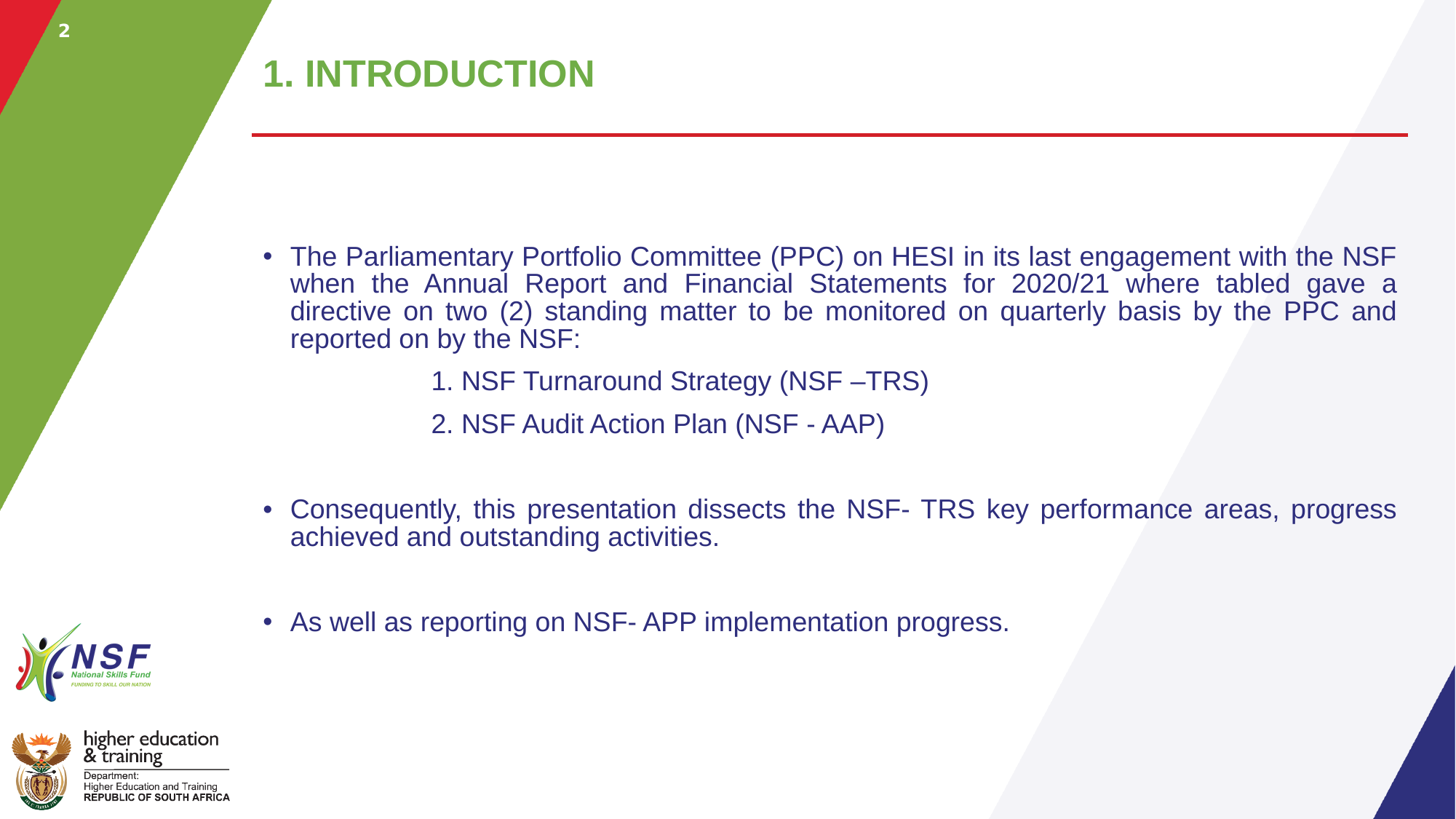

2
# 1. INTRODUCTION

The Parliamentary Portfolio Committee (PPC) on HESI in its last engagement with the NSF when the Annual Report and Financial Statements for 2020/21 where tabled gave a directive on two (2) standing matter to be monitored on quarterly basis by the PPC and reported on by the NSF:
                      1. NSF Turnaround Strategy (NSF –TRS)
                      2. NSF Audit Action Plan (NSF - AAP)

Consequently, this presentation dissects the NSF- TRS key performance areas, progress achieved and outstanding activities.

As well as reporting on NSF- APP implementation progress.